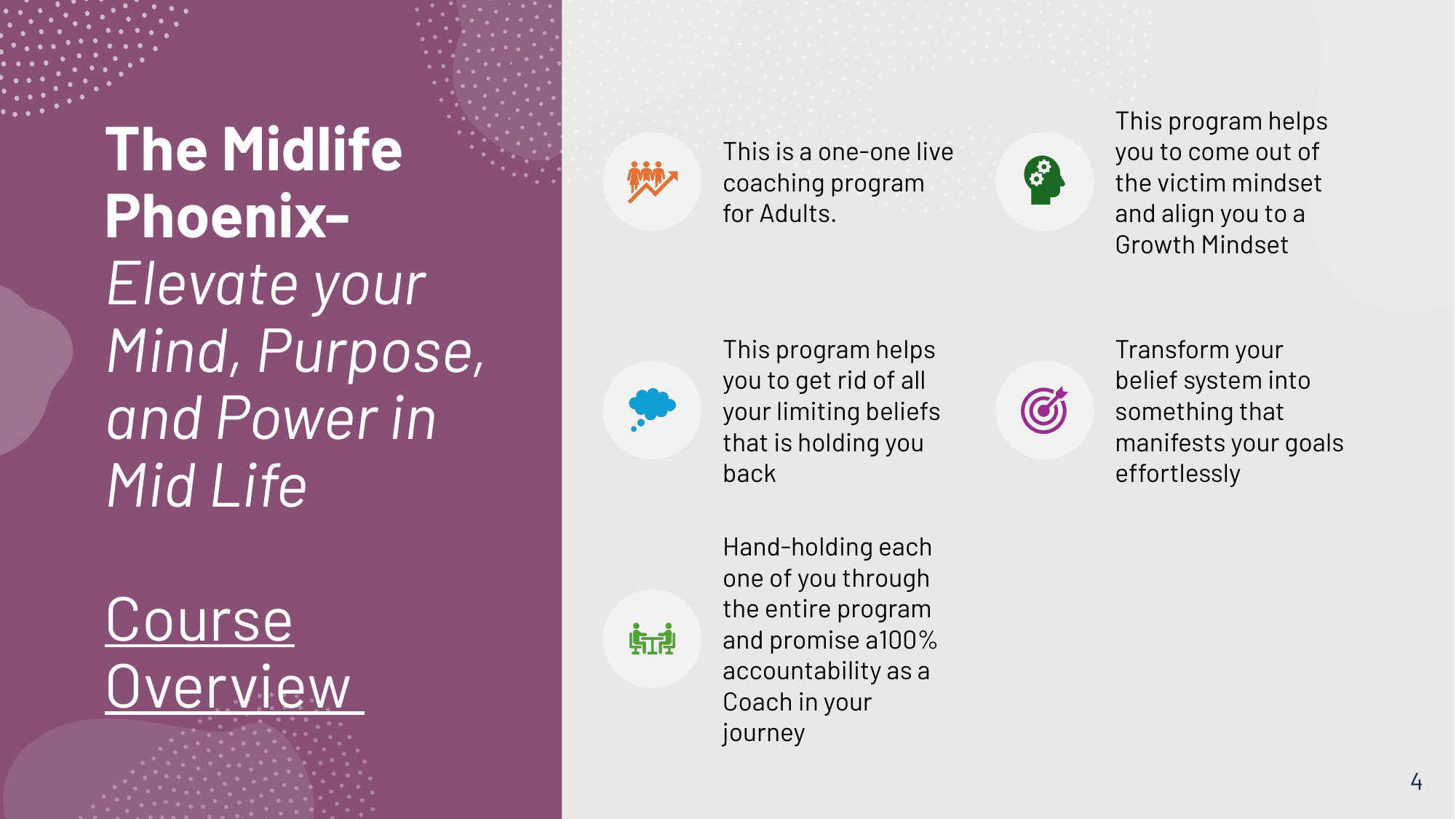

This is a one-one live coaching program for Adults.
This program helps you to come out of the victim mindset and align you to a Growth Mindset
This program helps you to get rid of all your limiting beliefs that is holding you back
Transform your belief system into something that manifests your goals effortlessly
Hand-holding each one of you through the entire program and promise a100% accountability as a Coach in your journey
# The Midlife Phoenix- Elevate your Mind, Purpose, and Power in Mid Life Course Overview
4